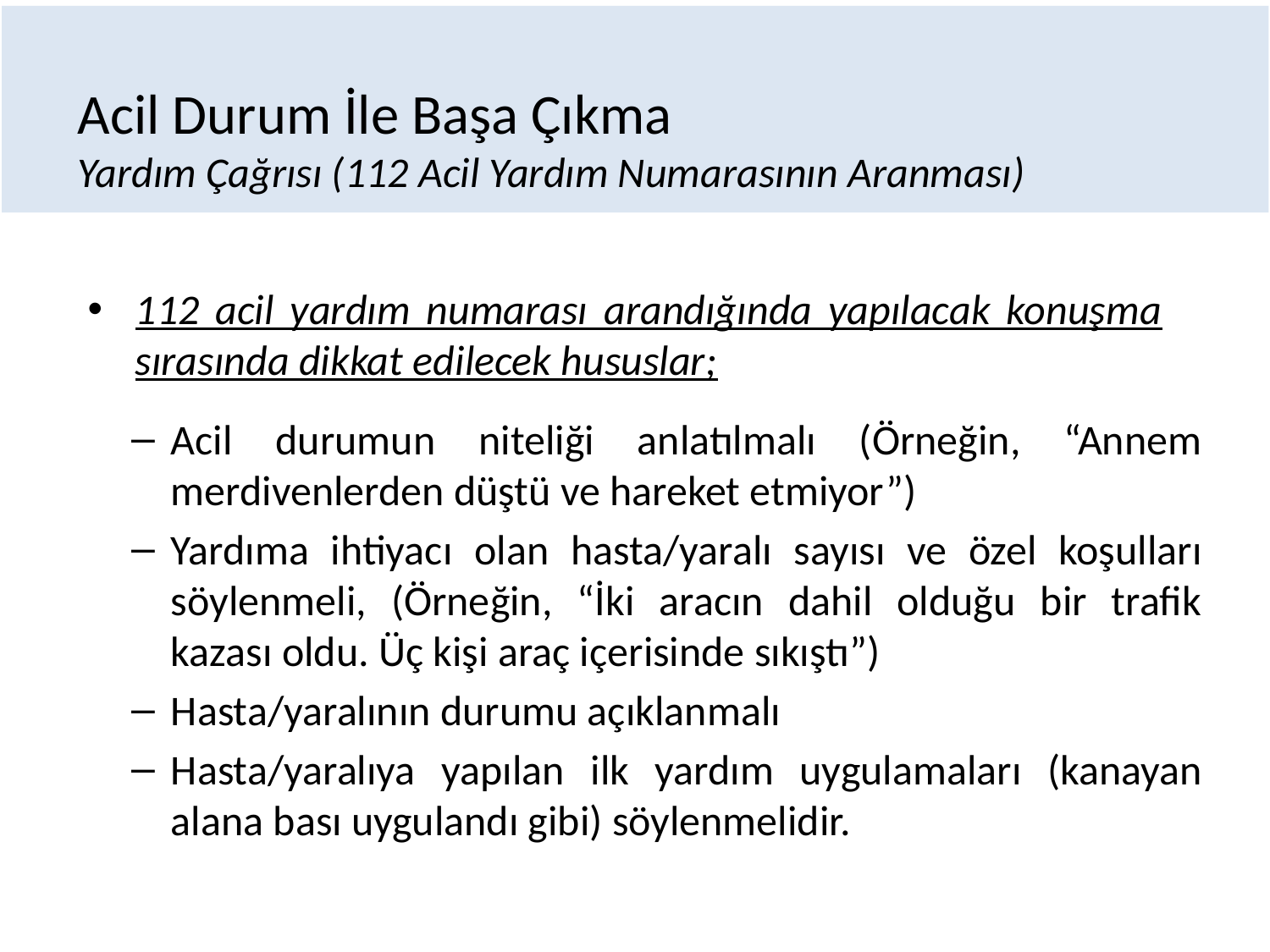

# Acil Durum İle Başa Çıkma Yardım Çağrısı (112 Acil Yardım Numarasının Aranması)
112 acil yardım numarası arandığında yapılacak konuşma sırasında dikkat edilecek hususlar;

Acil durumun niteliği anlatılmalı (Örneğin, “Annem merdivenlerden düştü ve hareket etmiyor”)
Yardıma ihtiyacı olan hasta/yaralı sayısı ve özel koşulları söylenmeli, (Örneğin, “İki aracın dahil olduğu bir trafik kazası oldu. Üç kişi araç içerisinde sıkıştı”)
Hasta/yaralının durumu açıklanmalı
Hasta/yaralıya yapılan ilk yardım uygulamaları (kanayan alana bası uygulandı gibi) söylenmelidir.